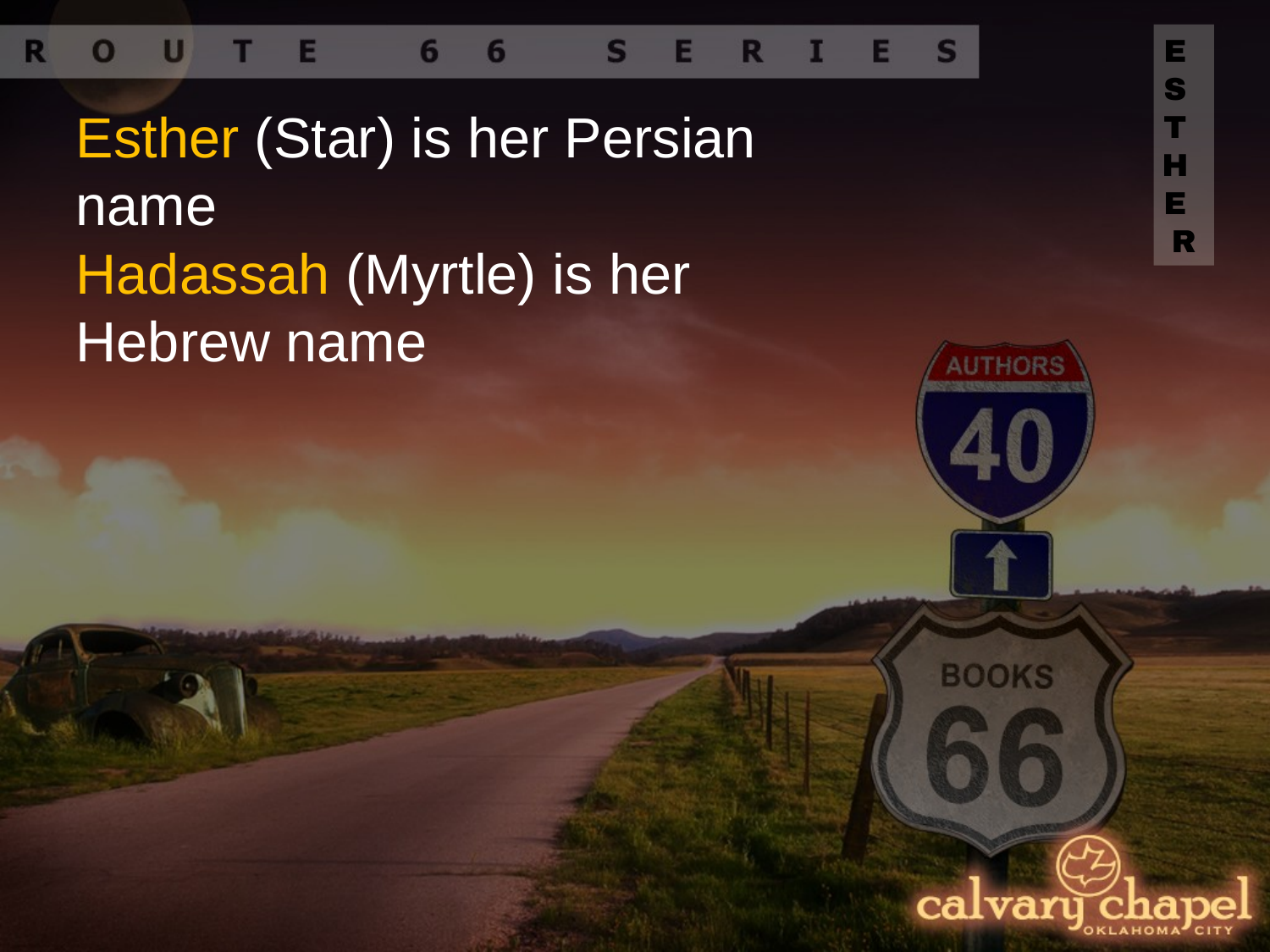

ESTHER
Esther (Star) is her Persian name
Hadassah (Myrtle) is her Hebrew name